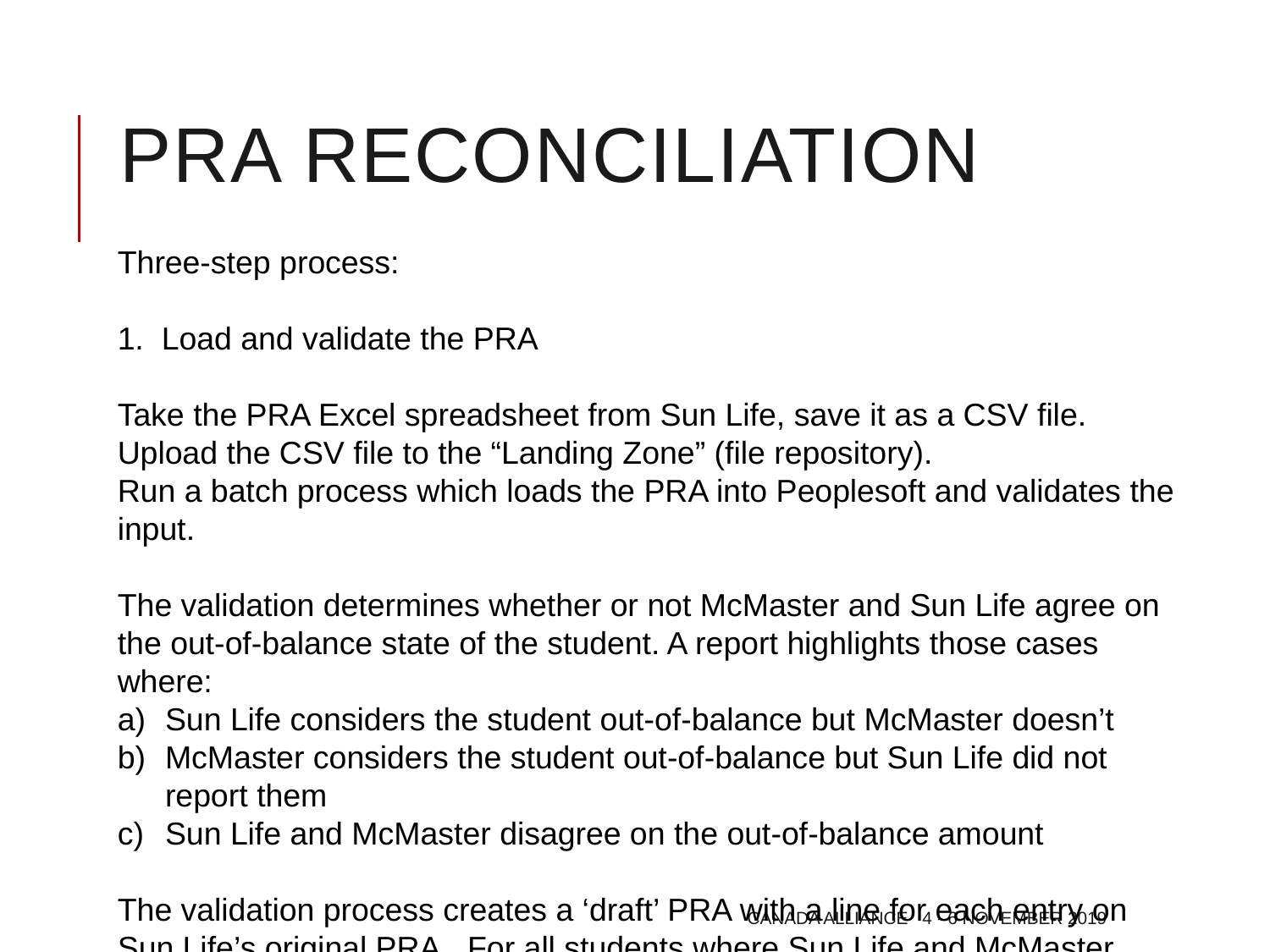

# Pra reconciliation
Three-step process:

1.  Load and validate the PRA

Take the PRA Excel spreadsheet from Sun Life, save it as a CSV file.
Upload the CSV file to the “Landing Zone” (file repository).
Run a batch process which loads the PRA into Peoplesoft and validates the input.

The validation determines whether or not McMaster and Sun Life agree on the out-of-balance state of the student. A report highlights those cases where:
Sun Life considers the student out-of-balance but McMaster doesn’t
McMaster considers the student out-of-balance but Sun Life did not report them
Sun Life and McMaster disagree on the out-of-balance amount

The validation process creates a ‘draft’ PRA with a line for each entry on Sun Life’s original PRA.  For all students where Sun Life and McMaster agree on the amounts, the agreed-upon remittance or refund amount is pre-populated on the draft.

Canada Alliance   4 - 6 November 2019